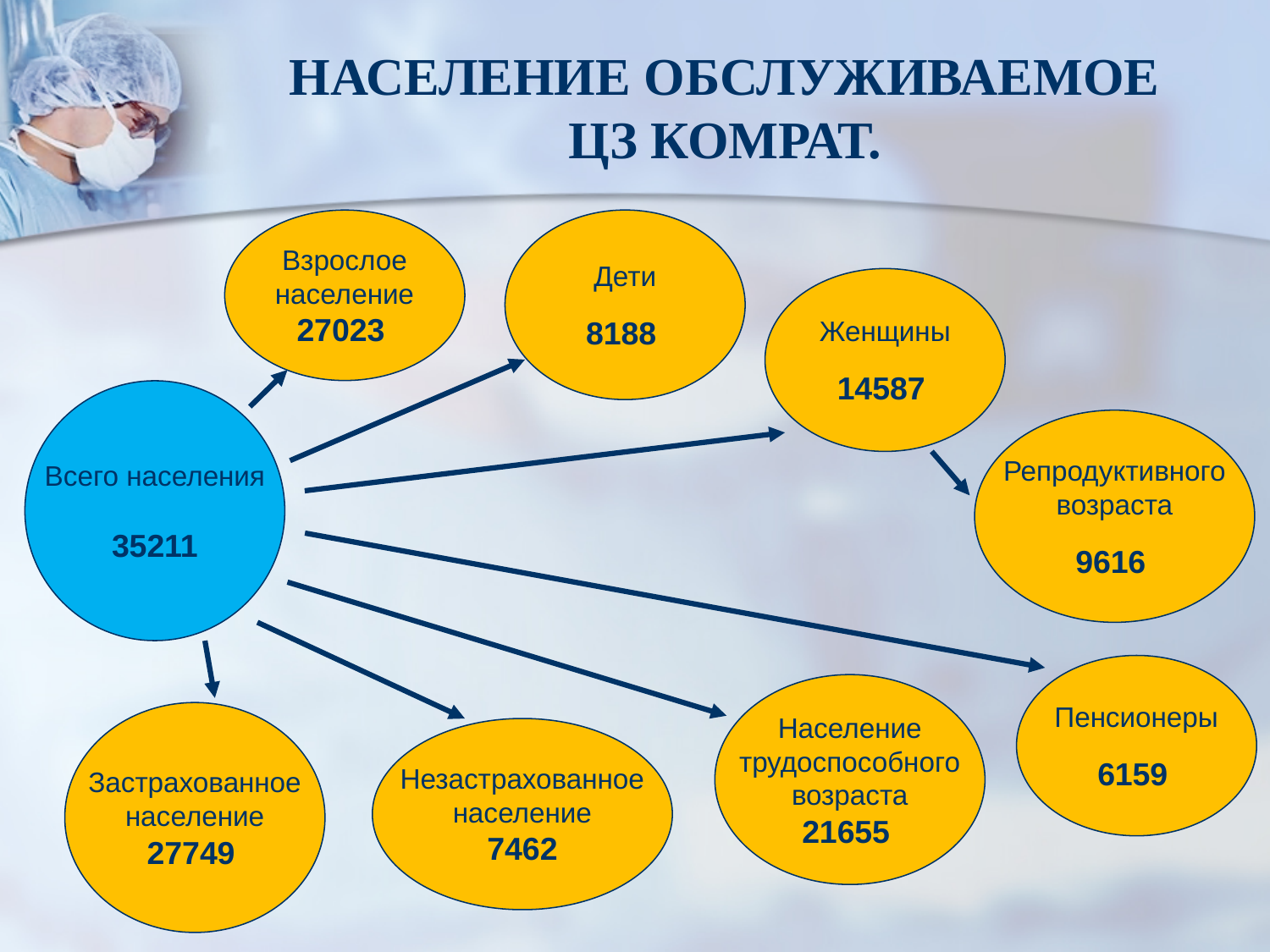

НАСЕЛЕНИЕ ОБСЛУЖИВАЕМОЕ
ЦЗ КОМРАТ.
Дети

8188
Взрослое
население
27023
Женщины

14587

Всего населения

35211
Репродуктивного
возраста

9616

Пенсионеры

6159
Население
трудоспособного
возраста
21655
Застрахованное
население
27749
Незастрахованное
население
7462